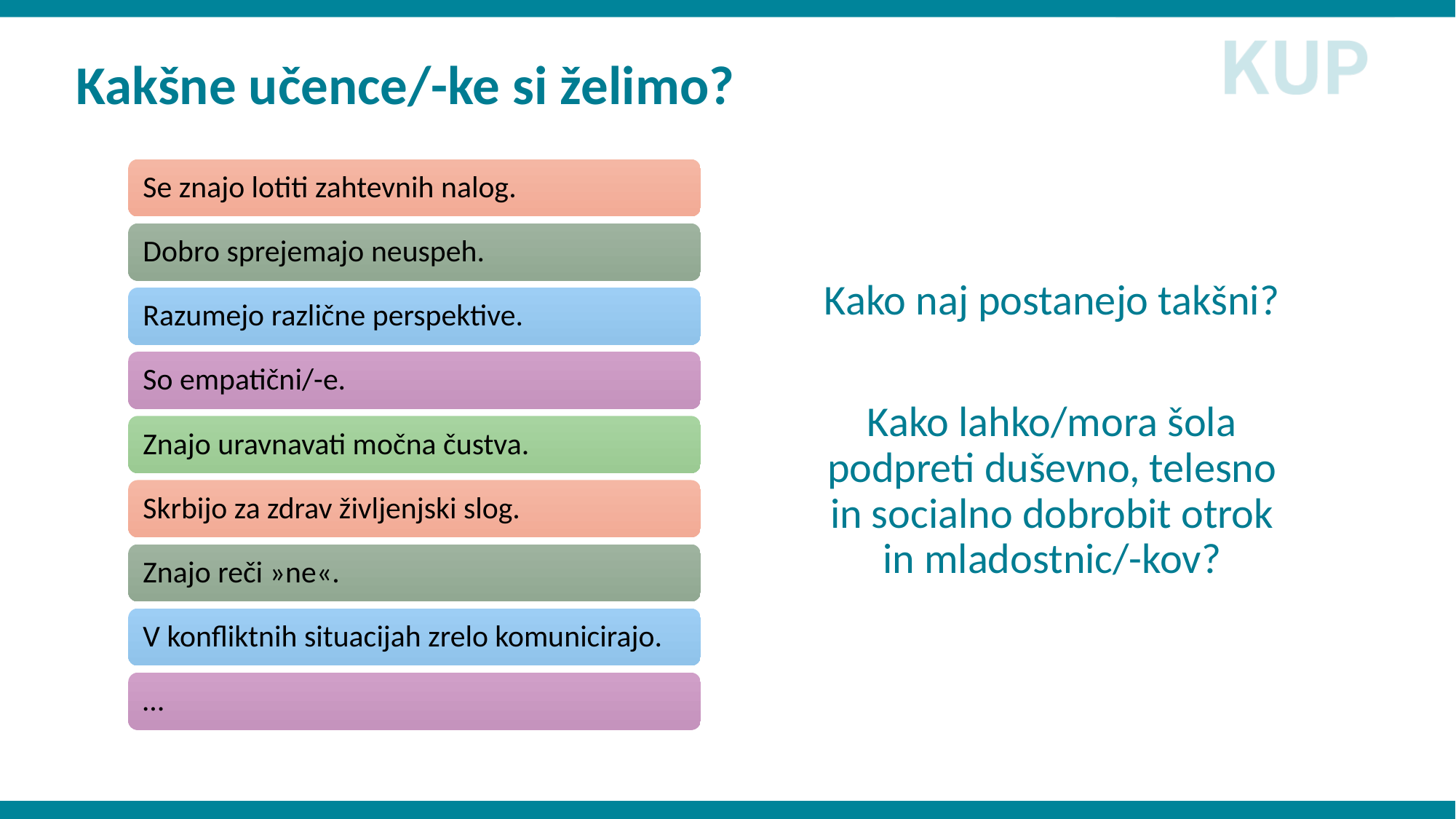

# Kakšne učence/-ke si želimo?
Se znajo lotiti zahtevnih nalog.
Dobro sprejemajo neuspeh.
Razumejo različne perspektive.
So empatični/-e.
Znajo uravnavati močna čustva.
Skrbijo za zdrav življenjski slog.
Znajo reči »ne«.
V konfliktnih situacijah zrelo komunicirajo.
…
Kako naj postanejo takšni?

Kako lahko/mora šola podpreti duševno, telesno in socialno dobrobit otrok in mladostnic/-kov?